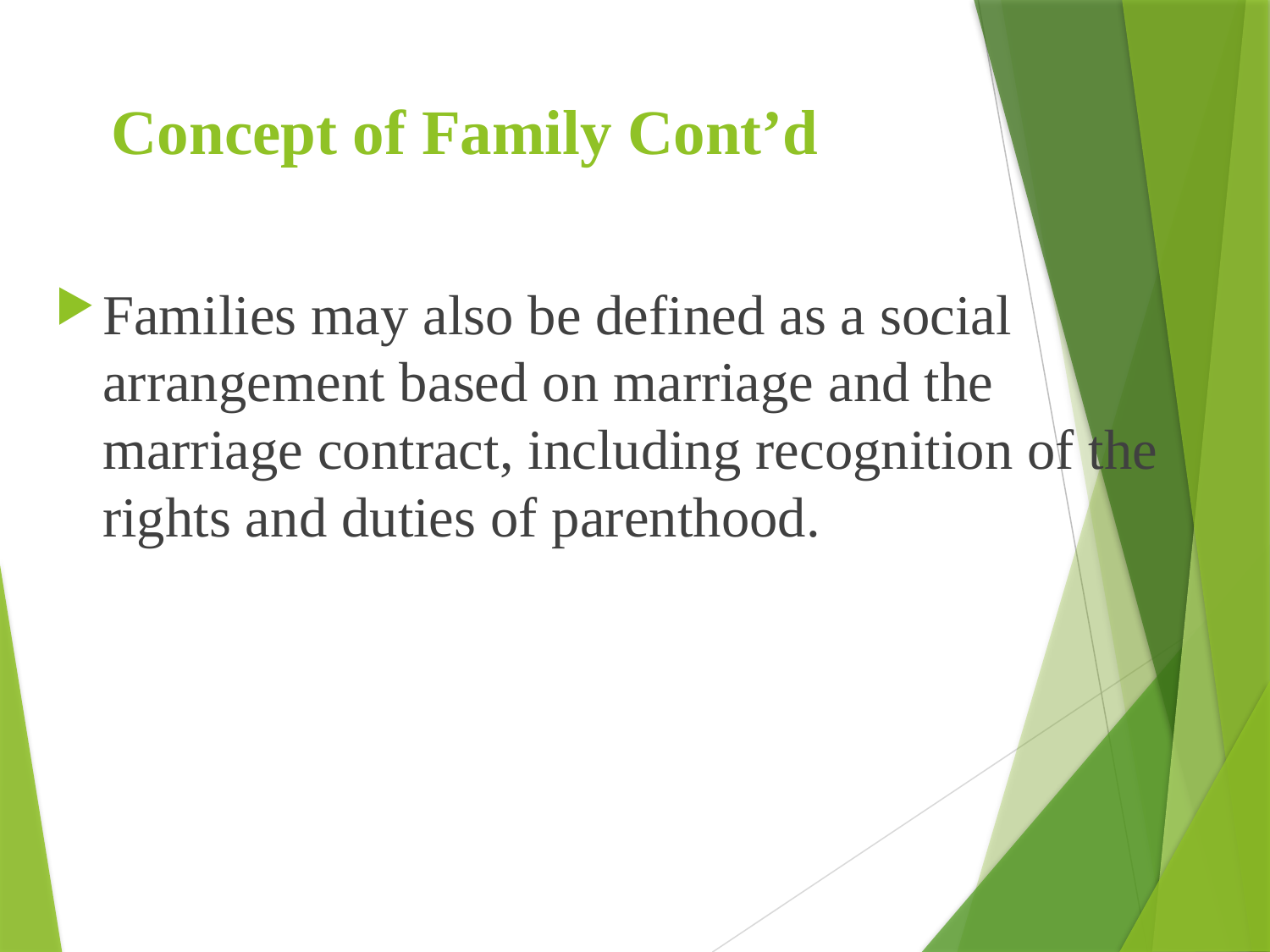

# Concept of Family Cont’d

Families may also be defined as a social arrangement based on marriage and the marriage contract, including recognition of the rights and duties of parenthood.